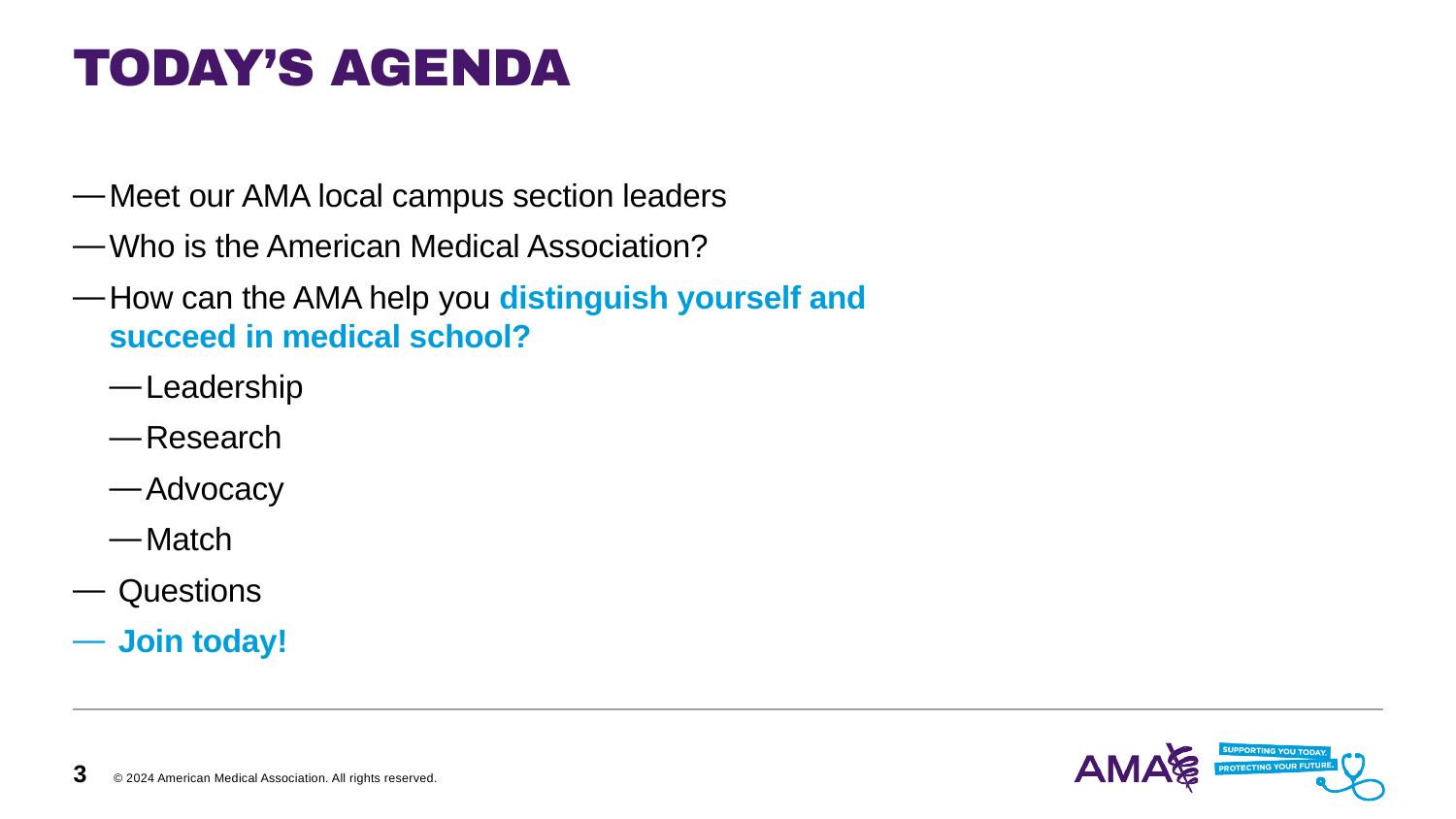

# Today’s Agenda
Meet our AMA local campus section leaders
Who is the American Medical Association?
How can the AMA help you distinguish yourself and
succeed in medical school?
Leadership
Research
Advocacy
Match
 Questions
 Join today!
3